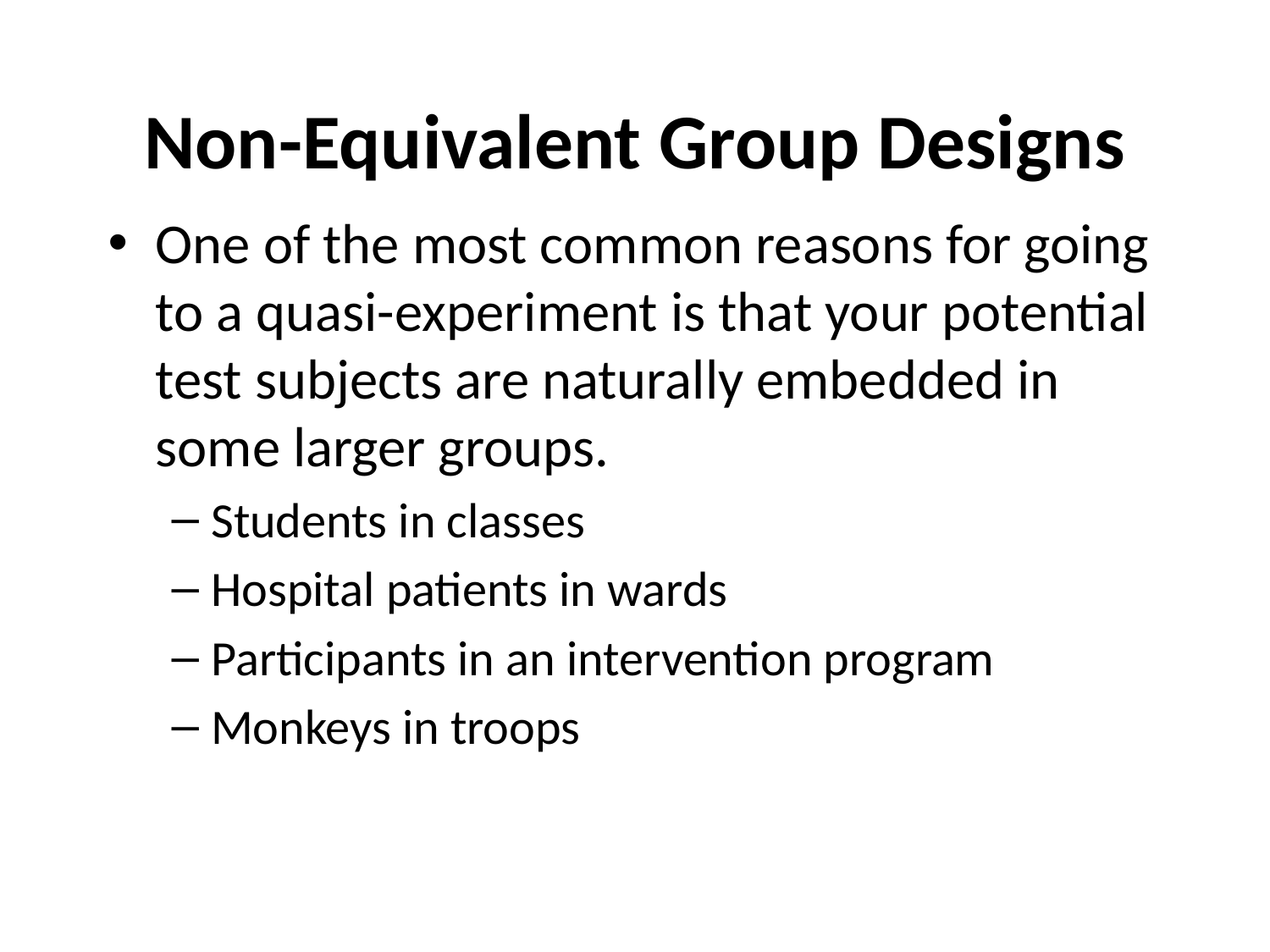

# Non-Equivalent Group Designs
One of the most common reasons for going to a quasi-experiment is that your potential test subjects are naturally embedded in some larger groups.
Students in classes
Hospital patients in wards
Participants in an intervention program
Monkeys in troops